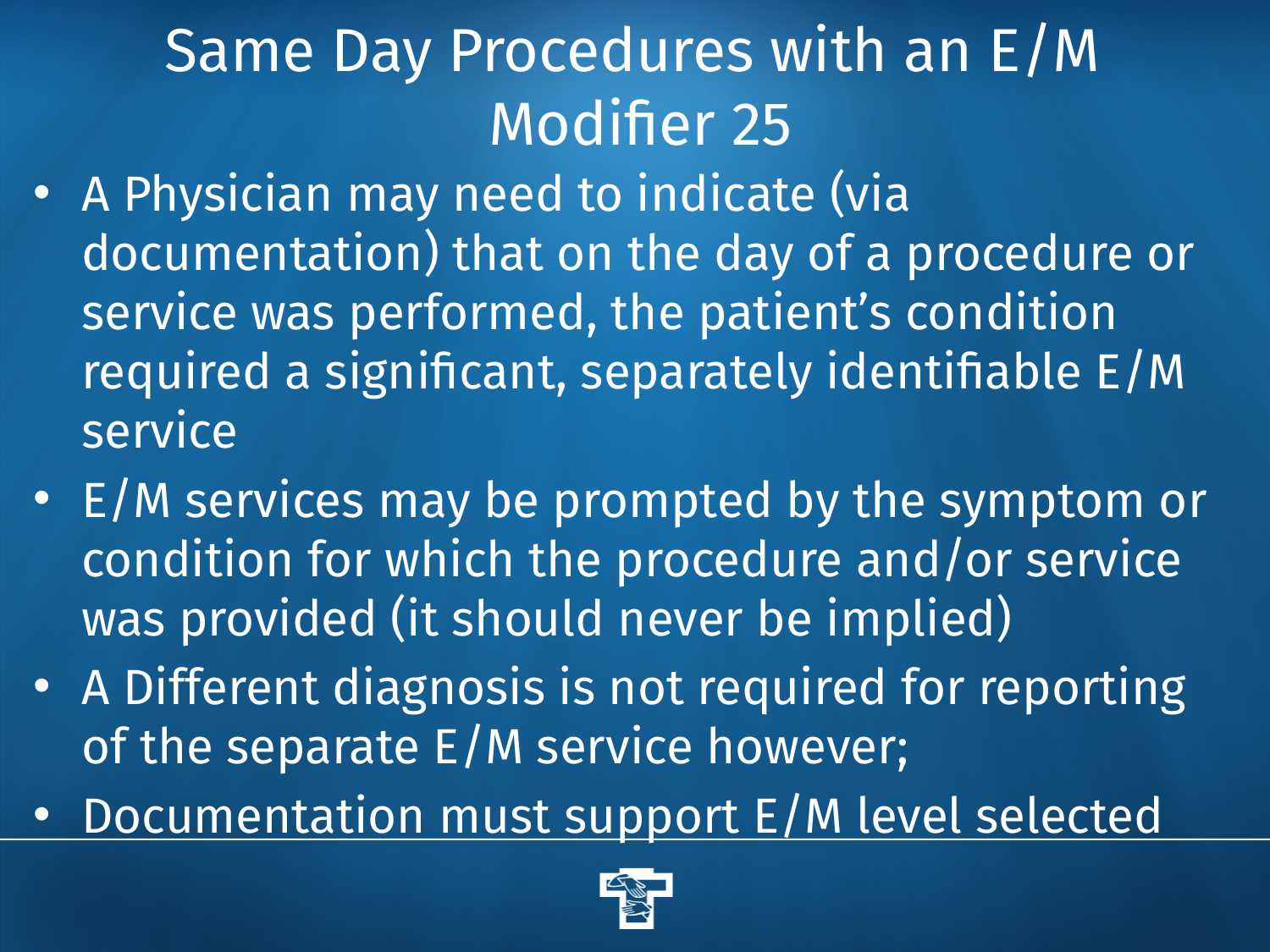

# Same Day Procedures with an E/M Modifier 25
A Physician may need to indicate (via documentation) that on the day of a procedure or service was performed, the patient’s condition required a significant, separately identifiable E/M service
E/M services may be prompted by the symptom or condition for which the procedure and/or service was provided (it should never be implied)
A Different diagnosis is not required for reporting of the separate E/M service however;
Documentation must support E/M level selected